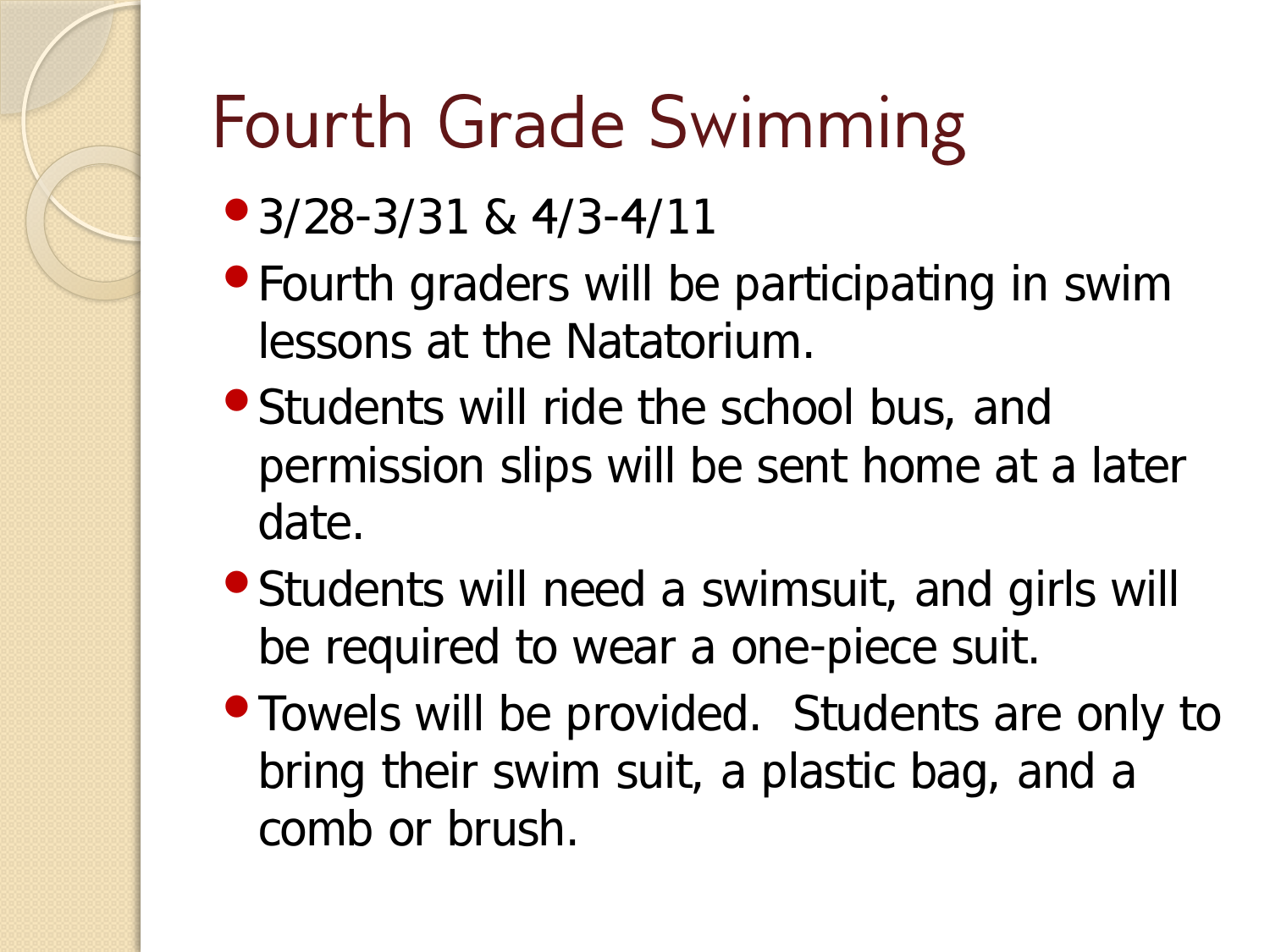

# Fourth Grade Swimming
3/28-3/31 & 4/3-4/11
Fourth graders will be participating in swim lessons at the Natatorium.
Students will ride the school bus, and permission slips will be sent home at a later date.
Students will need a swimsuit, and girls will be required to wear a one-piece suit.
Towels will be provided.  Students are only to bring their swim suit, a plastic bag, and a comb or brush.